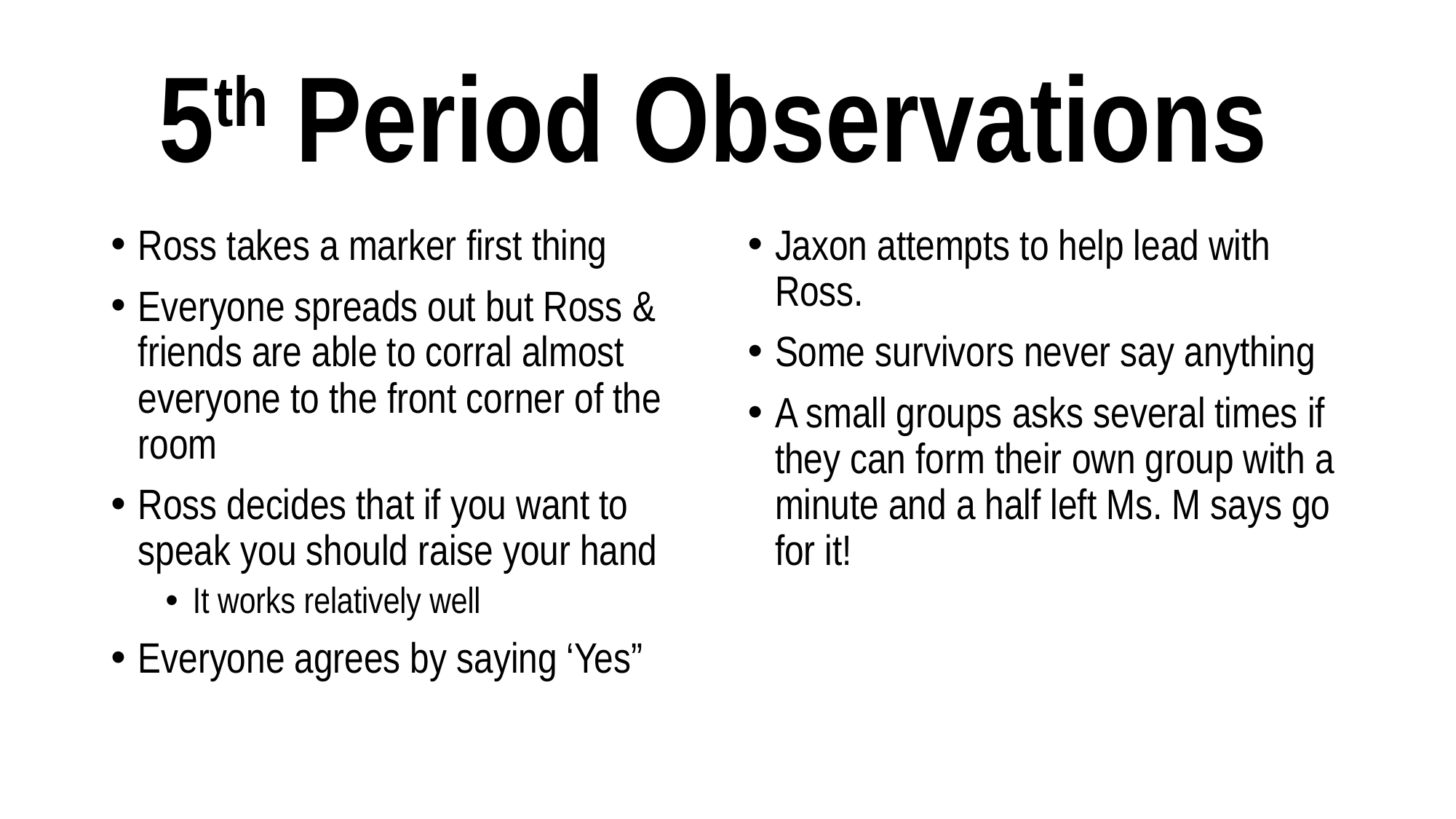

# 5th Period Observations
Ross takes a marker first thing
Everyone spreads out but Ross & friends are able to corral almost everyone to the front corner of the room
Ross decides that if you want to speak you should raise your hand
It works relatively well
Everyone agrees by saying ‘Yes”
Jaxon attempts to help lead with Ross.
Some survivors never say anything
A small groups asks several times if they can form their own group with a minute and a half left Ms. M says go for it!